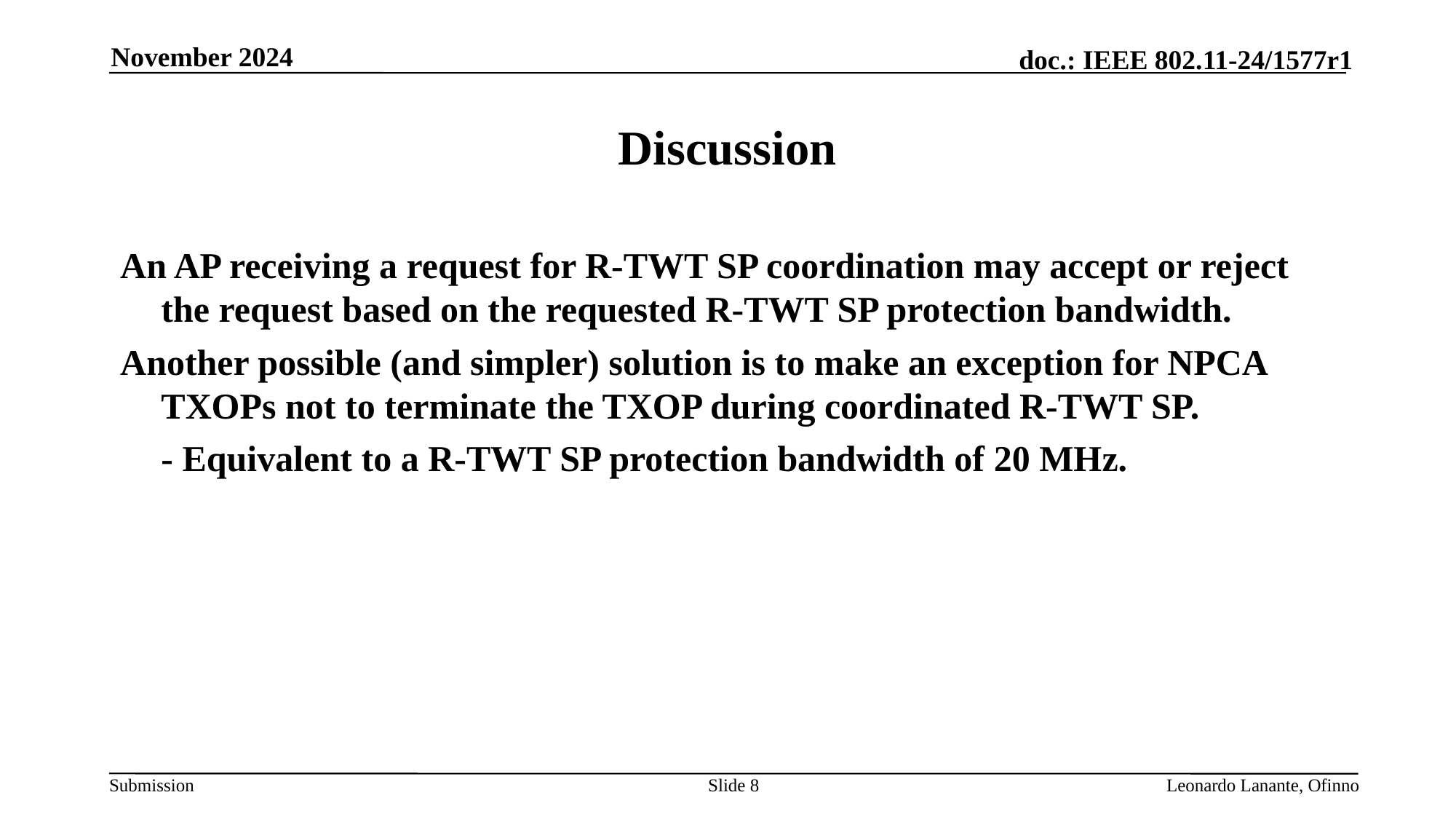

November 2024
# Discussion
An AP receiving a request for R-TWT SP coordination may accept or reject the request based on the requested R-TWT SP protection bandwidth.
Another possible (and simpler) solution is to make an exception for NPCA TXOPs not to terminate the TXOP during coordinated R-TWT SP.
	- Equivalent to a R-TWT SP protection bandwidth of 20 MHz.

Slide 8
Leonardo Lanante, Ofinno